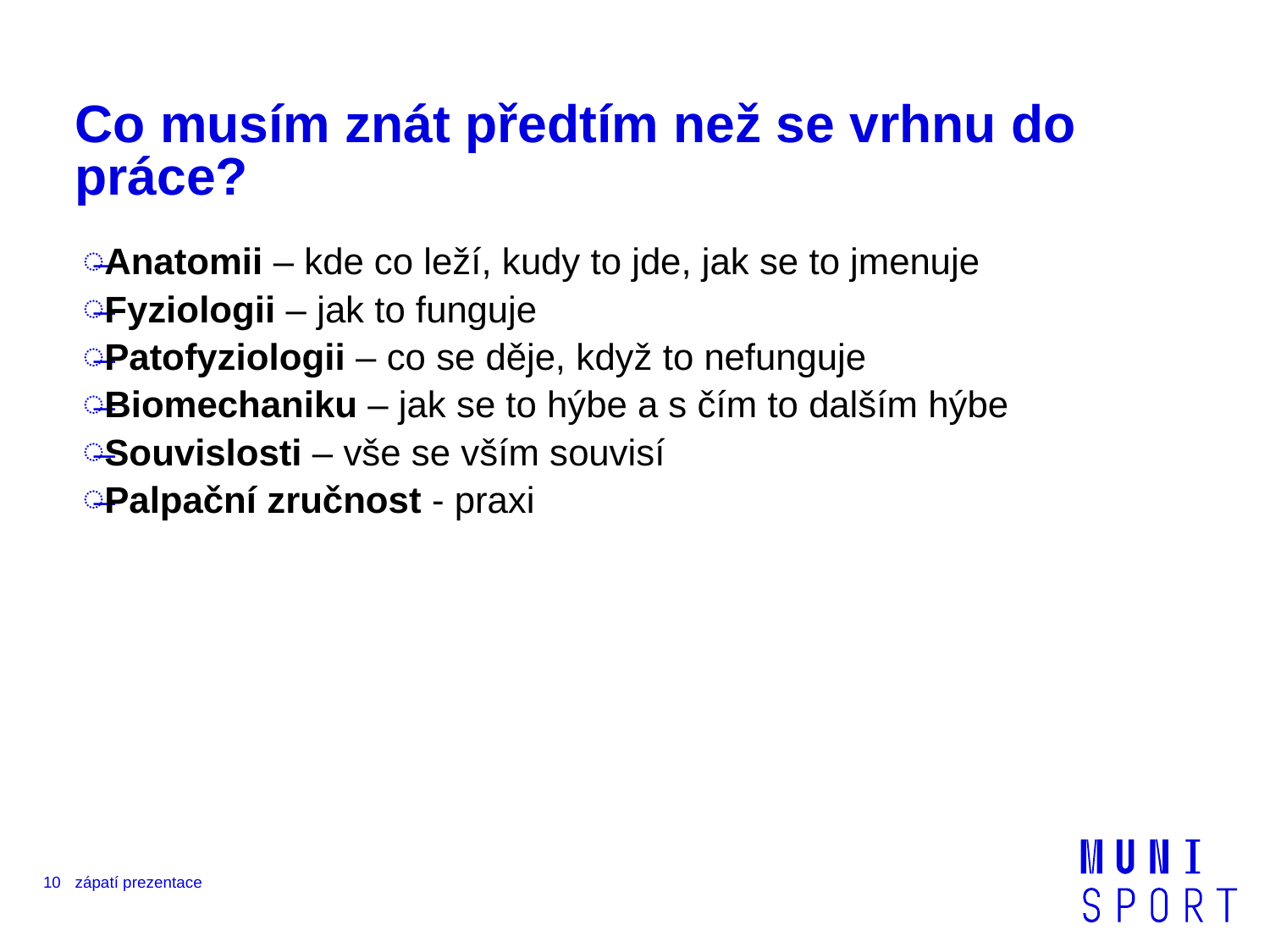

# Co musím znát předtím než se vrhnu do práce?
Anatomii – kde co leží, kudy to jde, jak se to jmenuje
Fyziologii – jak to funguje
Patofyziologii – co se děje, když to nefunguje
Biomechaniku – jak se to hýbe a s čím to dalším hýbe
Souvislosti – vše se vším souvisí
Palpační zručnost - praxi
10
zápatí prezentace